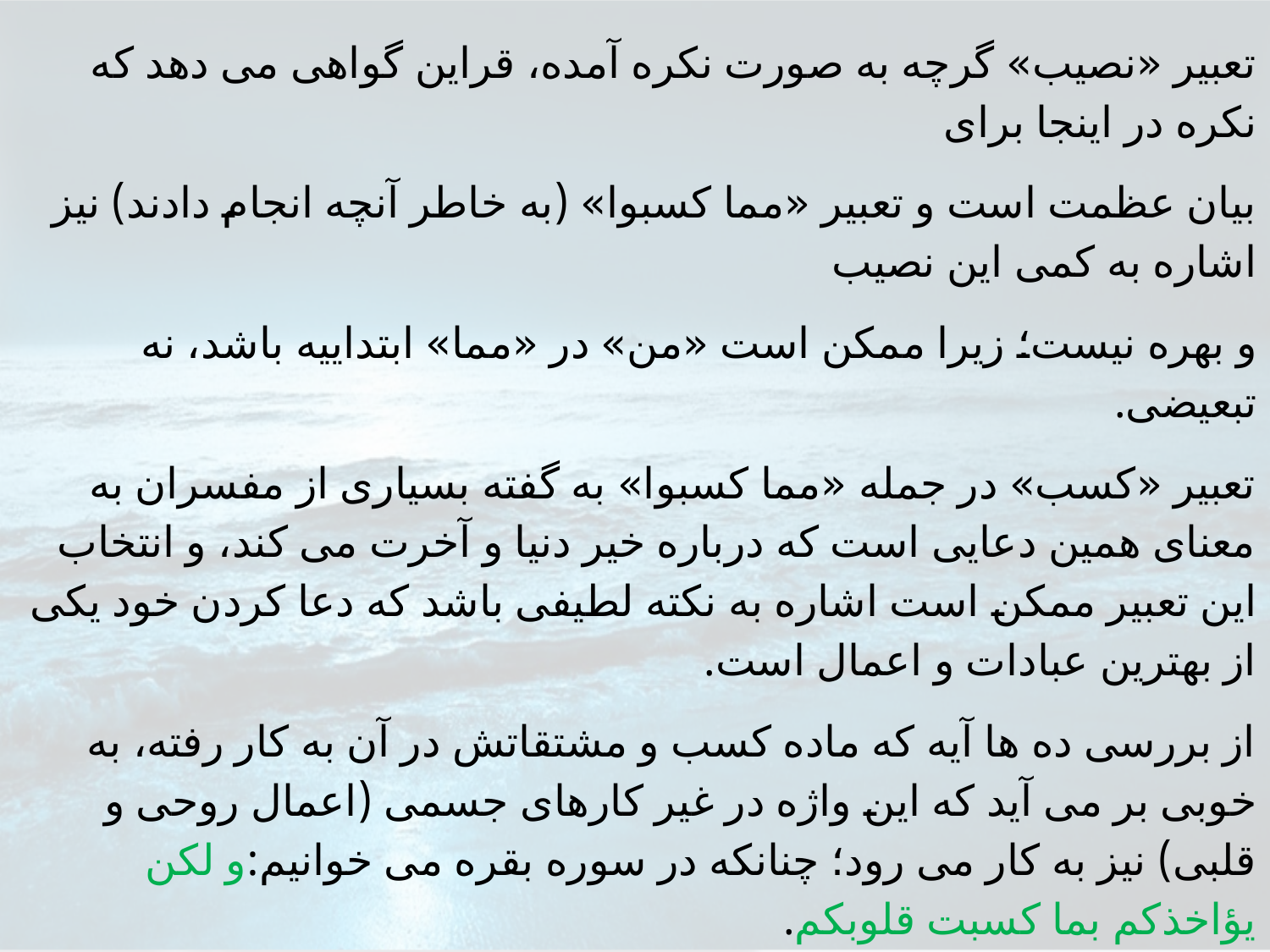

تعبير «نصيب» گرچه به صورت نكره آمده، قراين گواهى مى دهد كه نكره در اينجا براى
بيان عظمت است و تعبير «مما كسبوا» (به خاطر آنچه انجام دادند) نيز اشاره به كمى اين نصيب
و بهره نيست؛ زيرا ممكن است «من» در «مما» ابتداييه باشد، نه تبعيضى.
تعبير «كسب» در جمله «مما كسبوا» به گفته بسيارى از مفسران به معناى همين دعايى است كه درباره خير دنيا و آخرت مى كند، و انتخاب اين تعبير ممكن است اشاره به نكته لطيفى باشد كه دعا كردن خود يكى از بهترين عبادات و اعمال است.
از بررسى ده ها آيه كه ماده كسب و مشتقاتش در آن به كار رفته، به خوبى بر مى آيد كه اين واژه در غير كارهاى جسمى (اعمال روحى و قلبى) نيز به كار مى رود؛ چنانكه در سوره بقره مى خوانيم:و لكن يؤاخذكم بما كسبت قلوبكم.